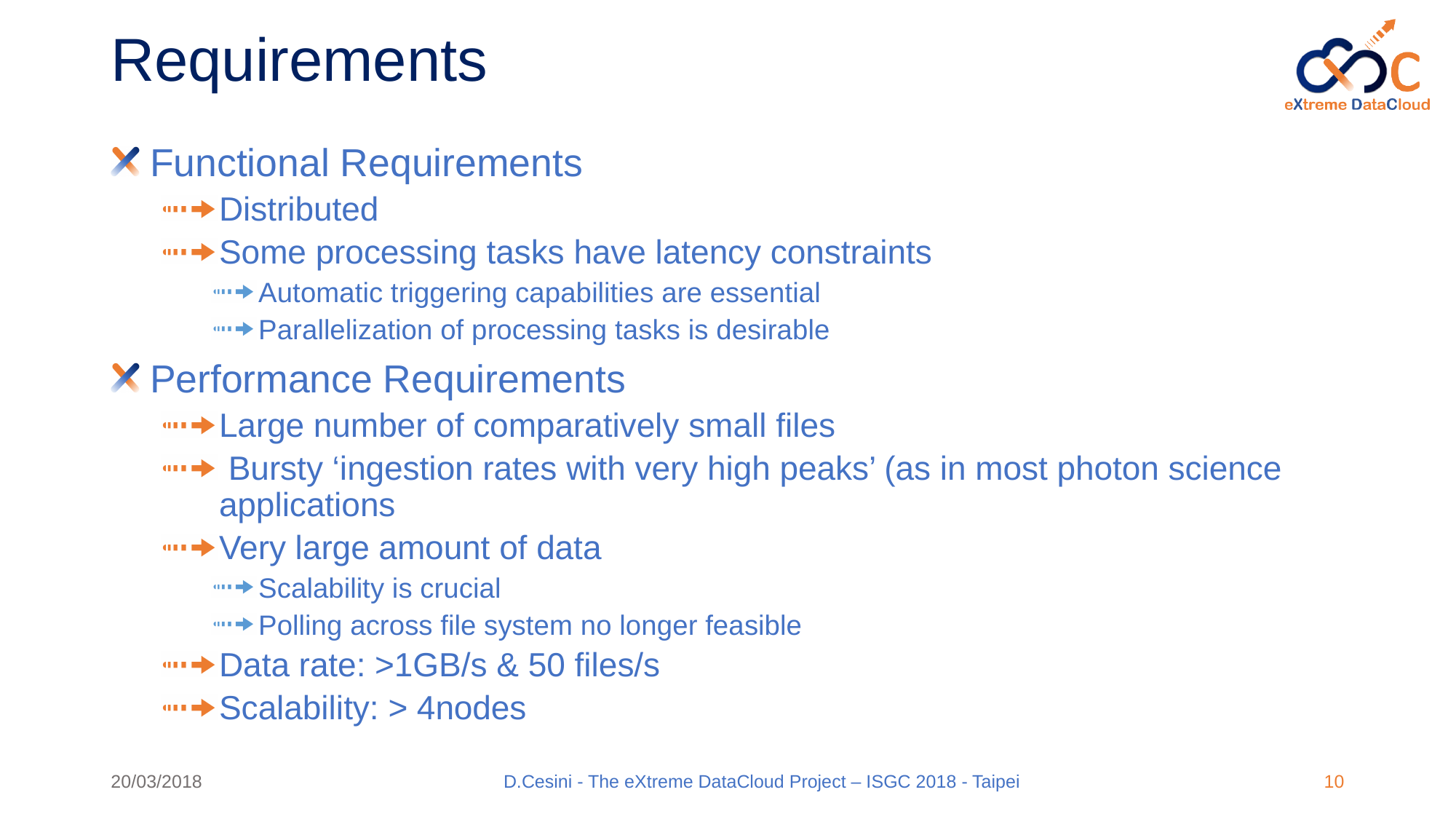

# Requirements
Functional Requirements
Distributed
Some processing tasks have latency constraints
Automatic triggering capabilities are essential
Parallelization of processing tasks is desirable
Performance Requirements
Large number of comparatively small files
 Bursty ‘ingestion rates with very high peaks’ (as in most photon science applications
Very large amount of data
Scalability is crucial
Polling across file system no longer feasible
Data rate: >1GB/s & 50 files/s
Scalability: > 4nodes

20/03/2018
D.Cesini - The eXtreme DataCloud Project – ISGC 2018 - Taipei
10